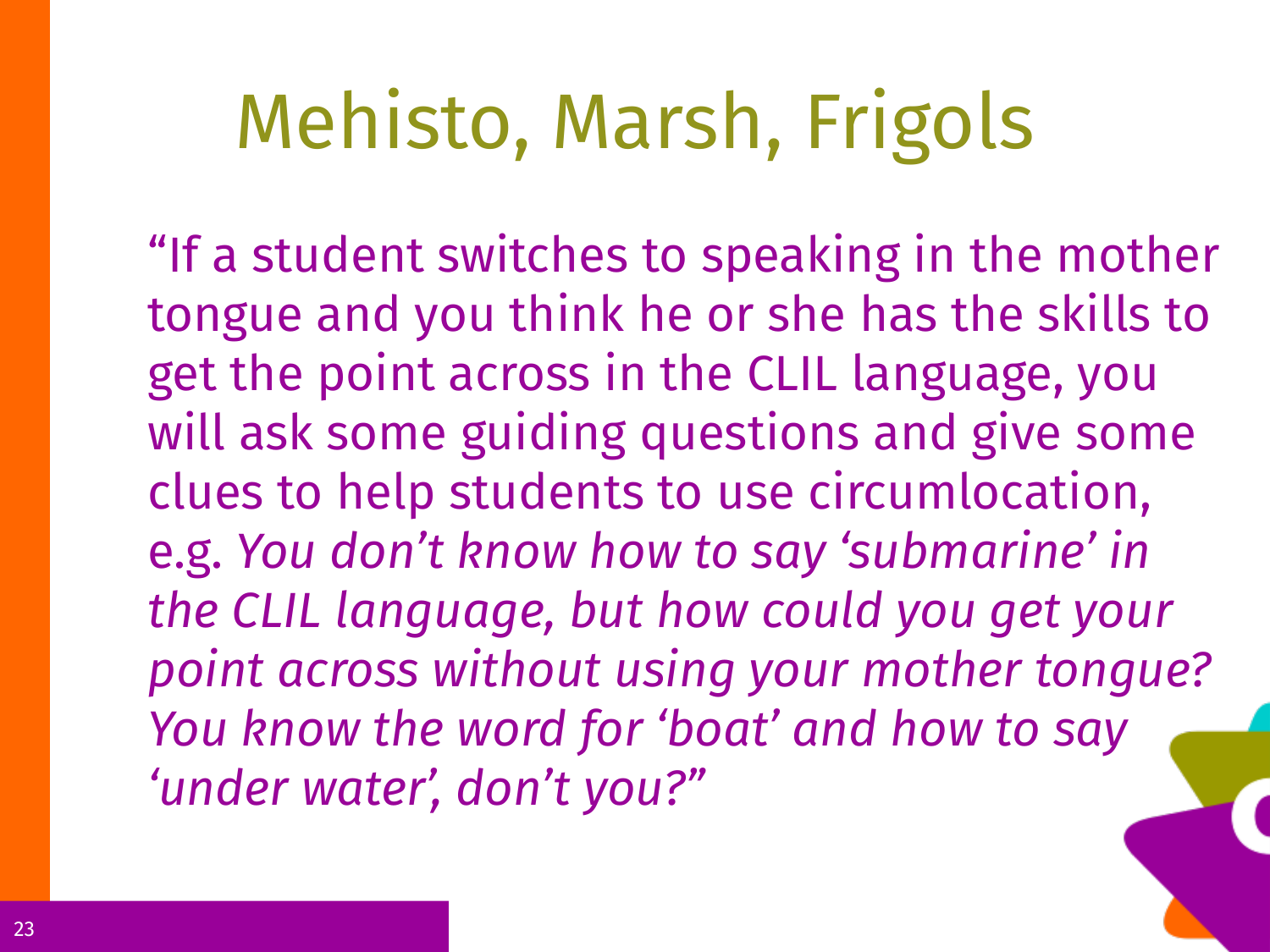

# Mehisto, Marsh, Frigols
“If a student switches to speaking in the mother tongue and you think he or she has the skills to get the point across in the CLIL language, you will ask some guiding questions and give some clues to help students to use circumlocation, e.g. You don’t know how to say ‘submarine’ in the CLIL language, but how could you get your point across without using your mother tongue? You know the word for ‘boat’ and how to say ‘under water’, don’t you?”